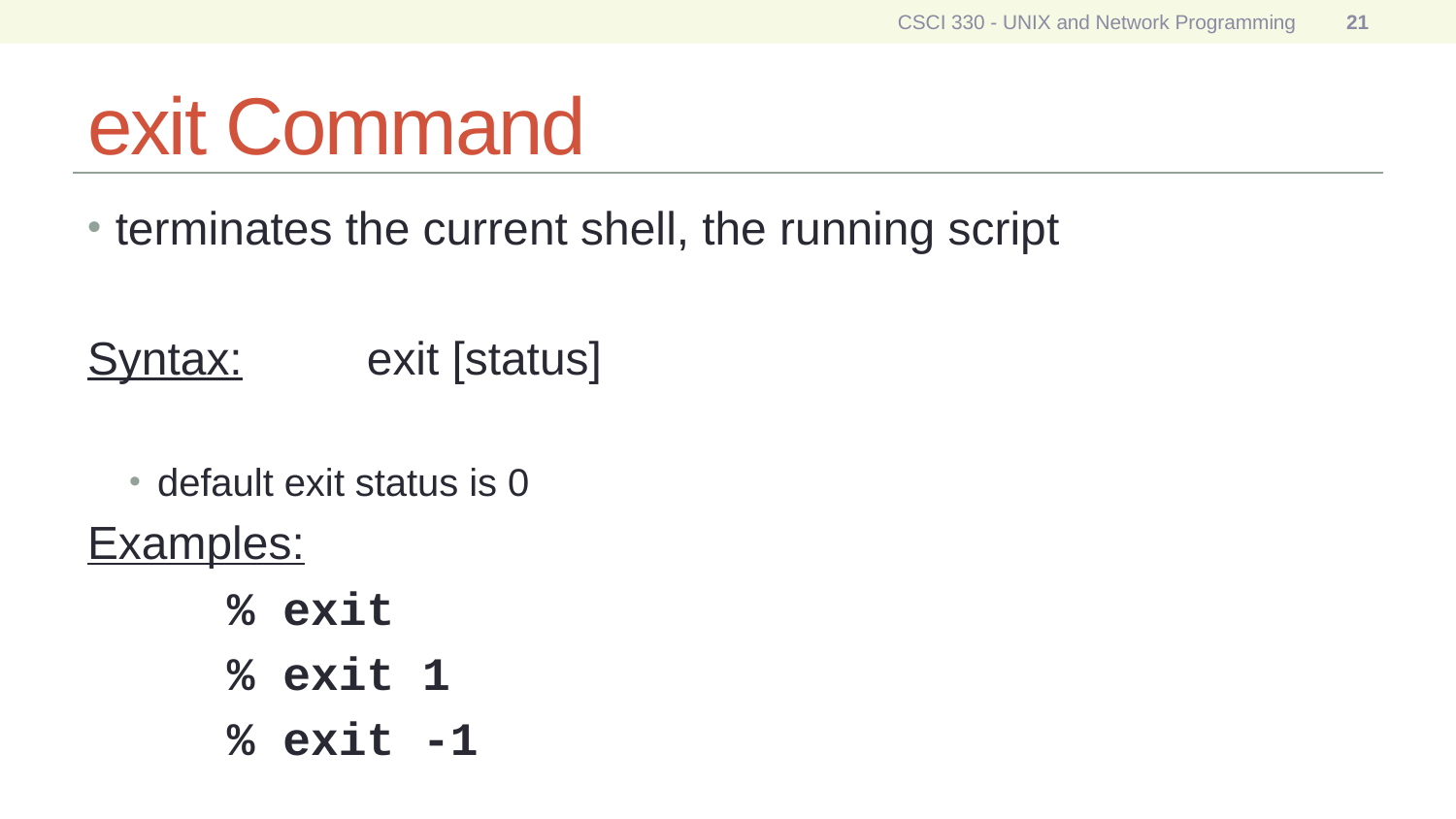

CSCI 330 - UNIX and Network Programming
21
# exit Command
terminates the current shell, the running script

Syntax:	exit [status]

default exit status is 0
Examples:
	% exit
	% exit 1
	% exit -1